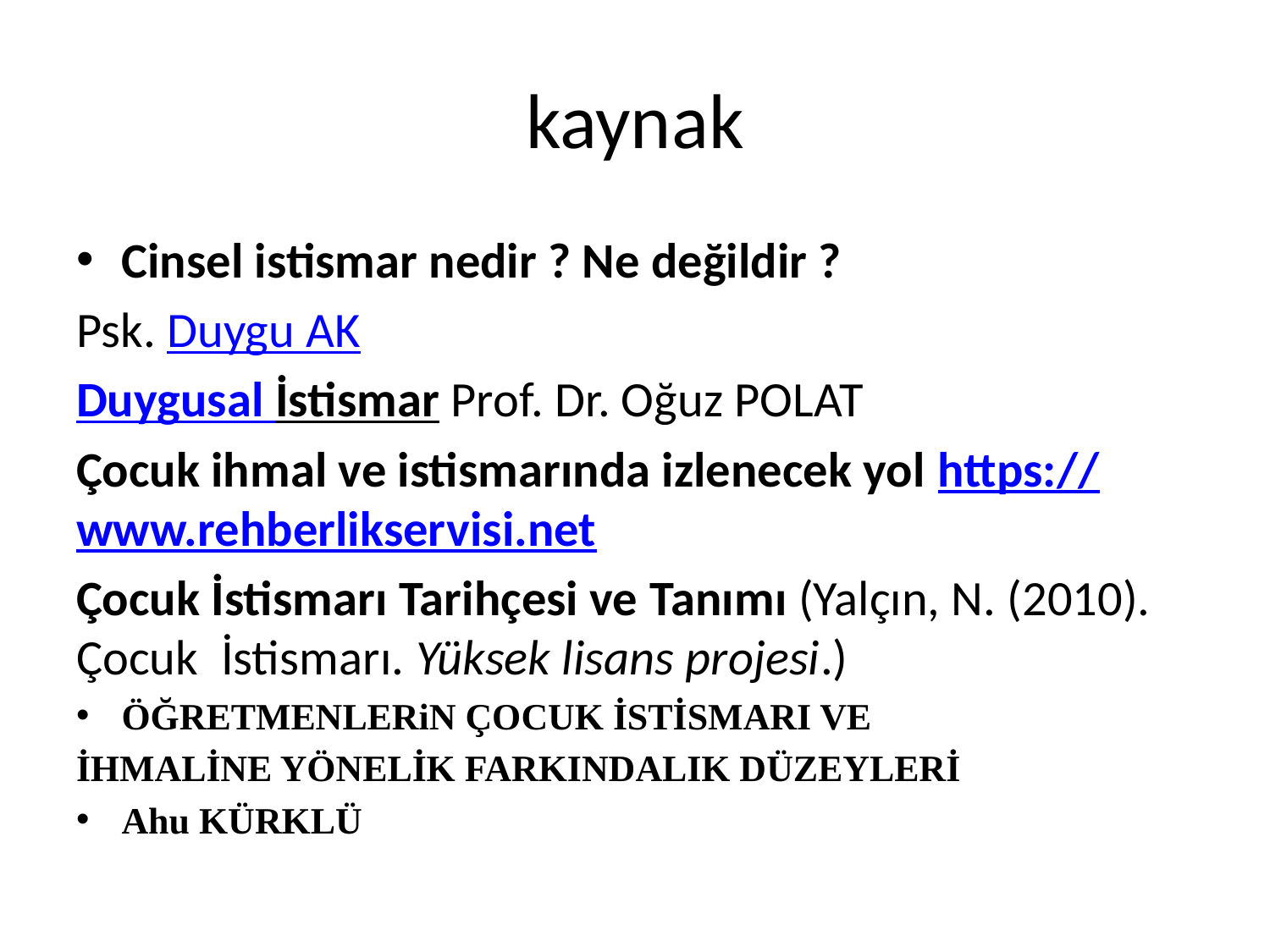

# kaynak
Cinsel istismar nedir ? Ne değildir ?
Psk. Duygu AK
Duygusal İstismar Prof. Dr. Oğuz POLAT
Çocuk ihmal ve istismarında izlenecek yol https://www.rehberlikservisi.net
Çocuk İstismarı Tarihçesi ve Tanımı (Yalçın, N. (2010). Çocuk  İstismarı. Yüksek lisans projesi.)
ÖĞRETMENLERiN ÇOCUK İSTİSMARI VE
İHMALİNE YÖNELİK FARKINDALIK DÜZEYLERİ
Ahu KÜRKLÜ